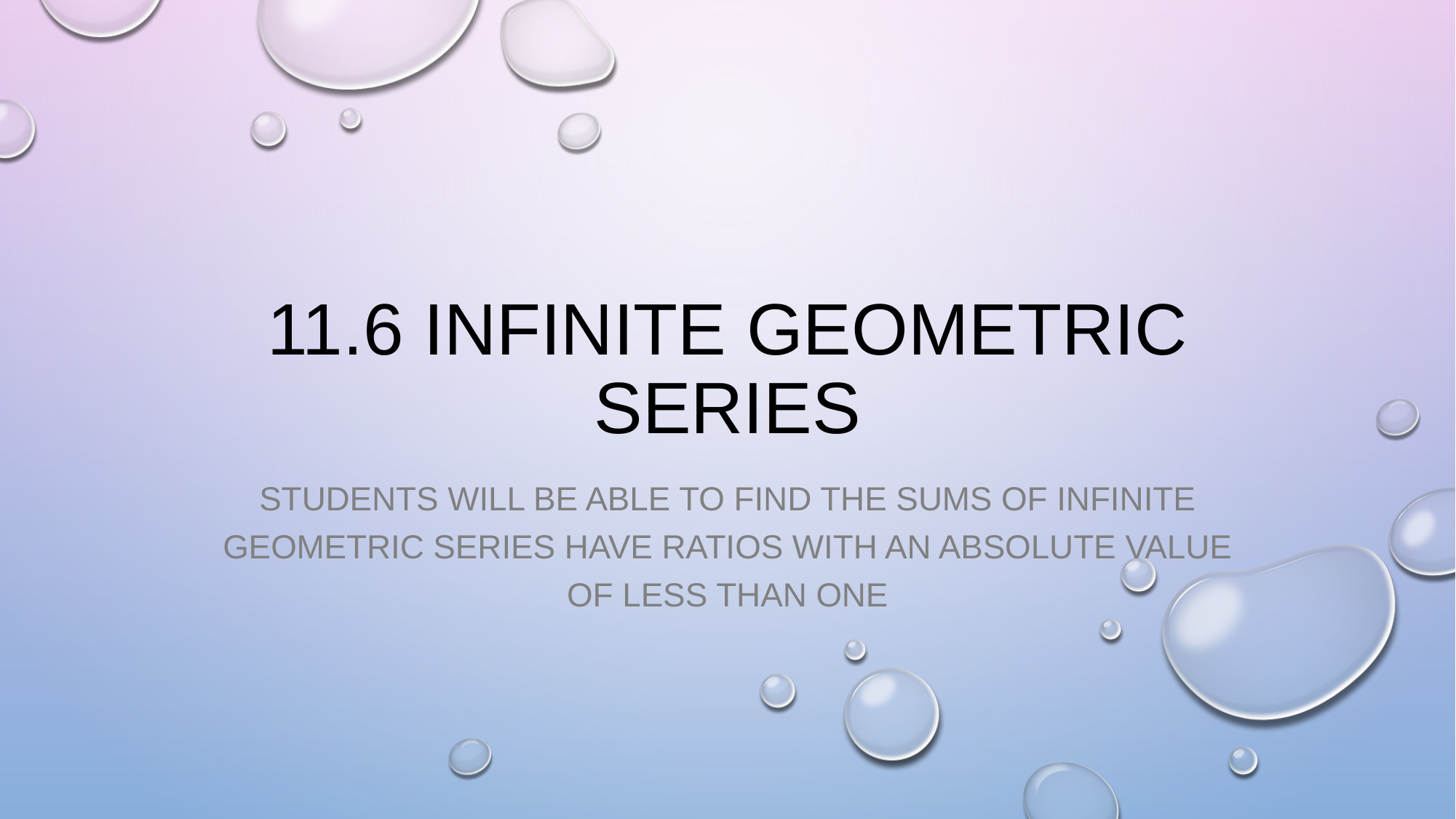

# 11.6 Infinite Geometric Series
Students will be able to find the sums of infinite geometric series have ratios with an absolute value of less than one